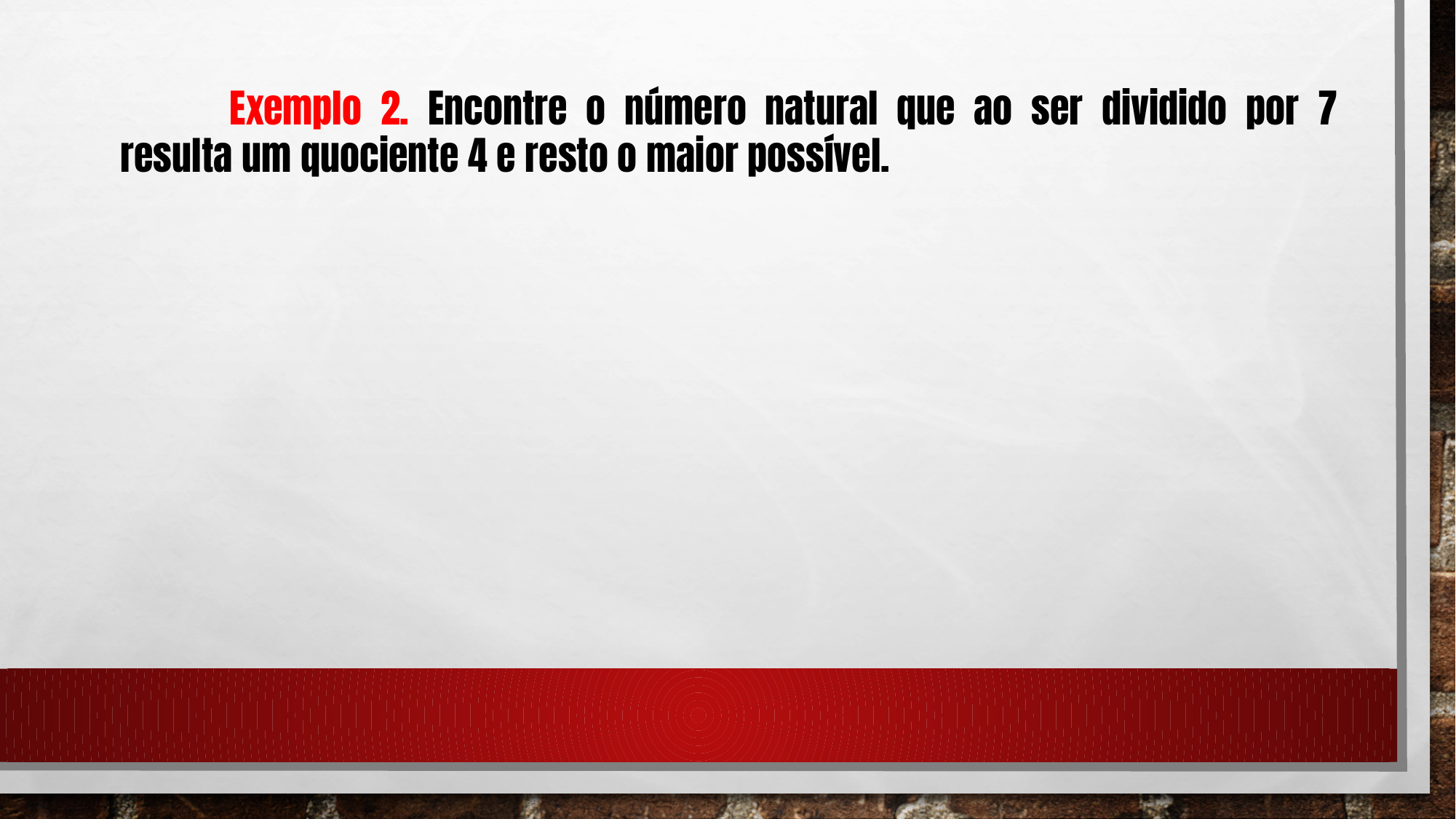

Exemplo 2. Encontre o número natural que ao ser dividido por 7 resulta um quociente 4 e resto o maior possível.